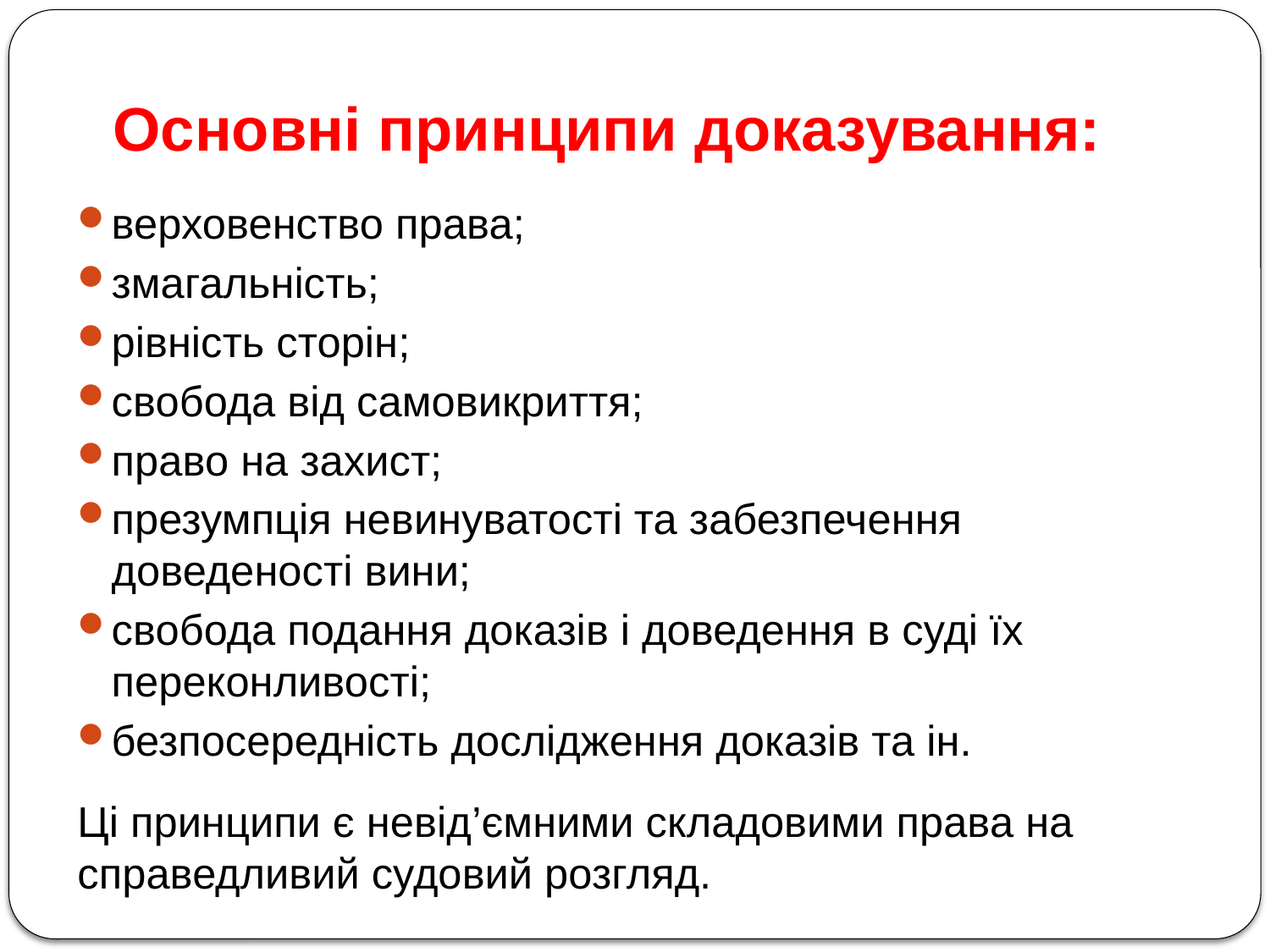

# Основні принципи доказування:

верховенство права;
змагальність;
рівність сторін;
свобода від самовикриття;
право на захист;
презумпція невинуватості та забезпечення доведеності вини;
свобода подання доказів і доведення в суді їх переконливості;
безпосередність дослідження доказів та ін.

Ці принципи є невід’ємними складовими права на справедливий судовий розгляд.